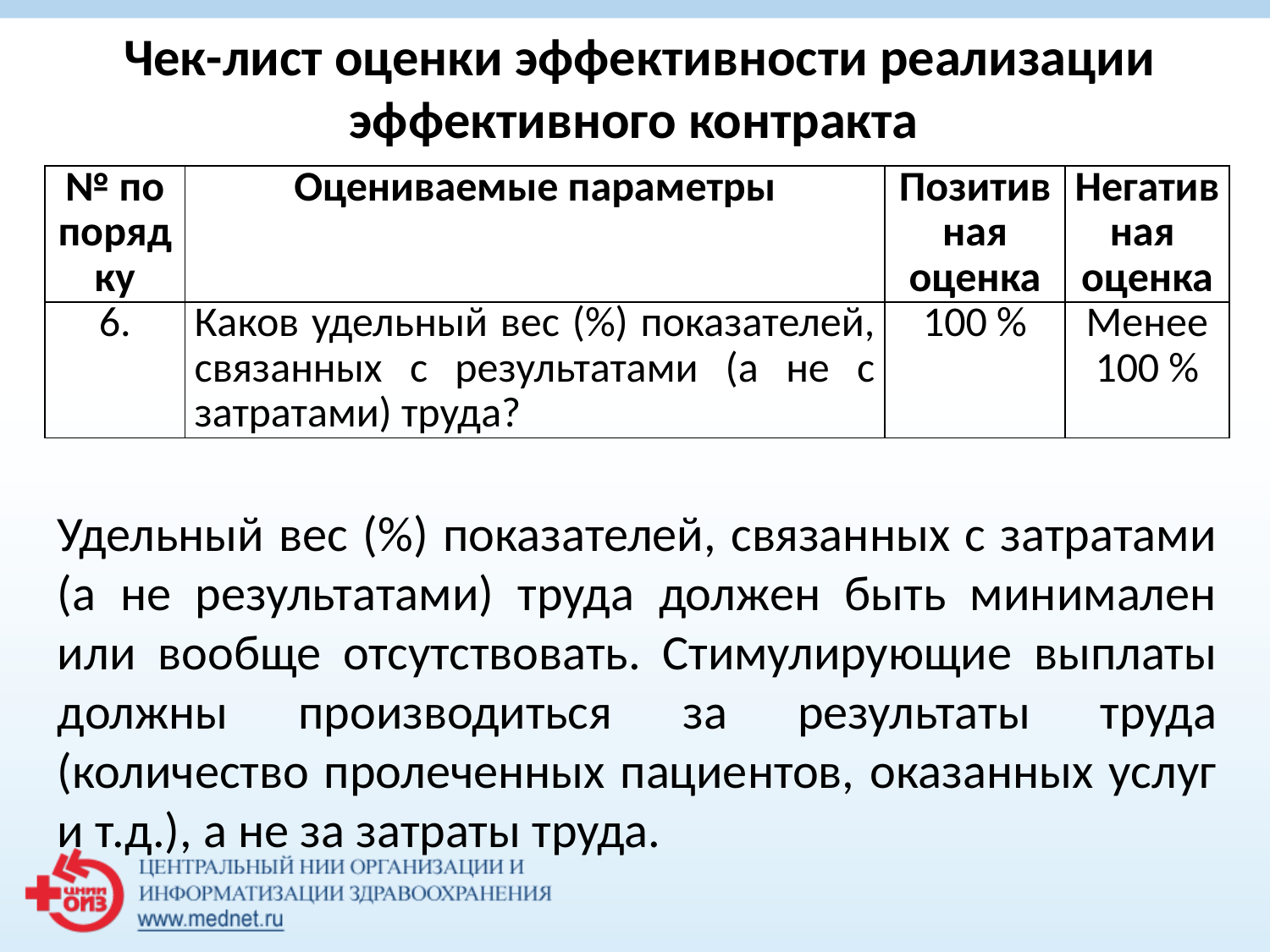

Чек-лист оценки эффективности реализации эффективного контракта

| № по порядку | Оцениваемые параметры | Позитивная оценка | Негативная оценка |
| --- | --- | --- | --- |
| 6. | Каков удельный вес (%) показателей, связанных с результатами (а не с затратами) труда? | 100 % | Менее 100 % |
Удельный вес (%) показателей, связанных с затратами (а не результатами) труда должен быть минимален или вообще отсутствовать. Стимулирующие выплаты должны производиться за результаты труда (количество пролеченных пациентов, оказанных услуг и т.д.), а не за затраты труда.